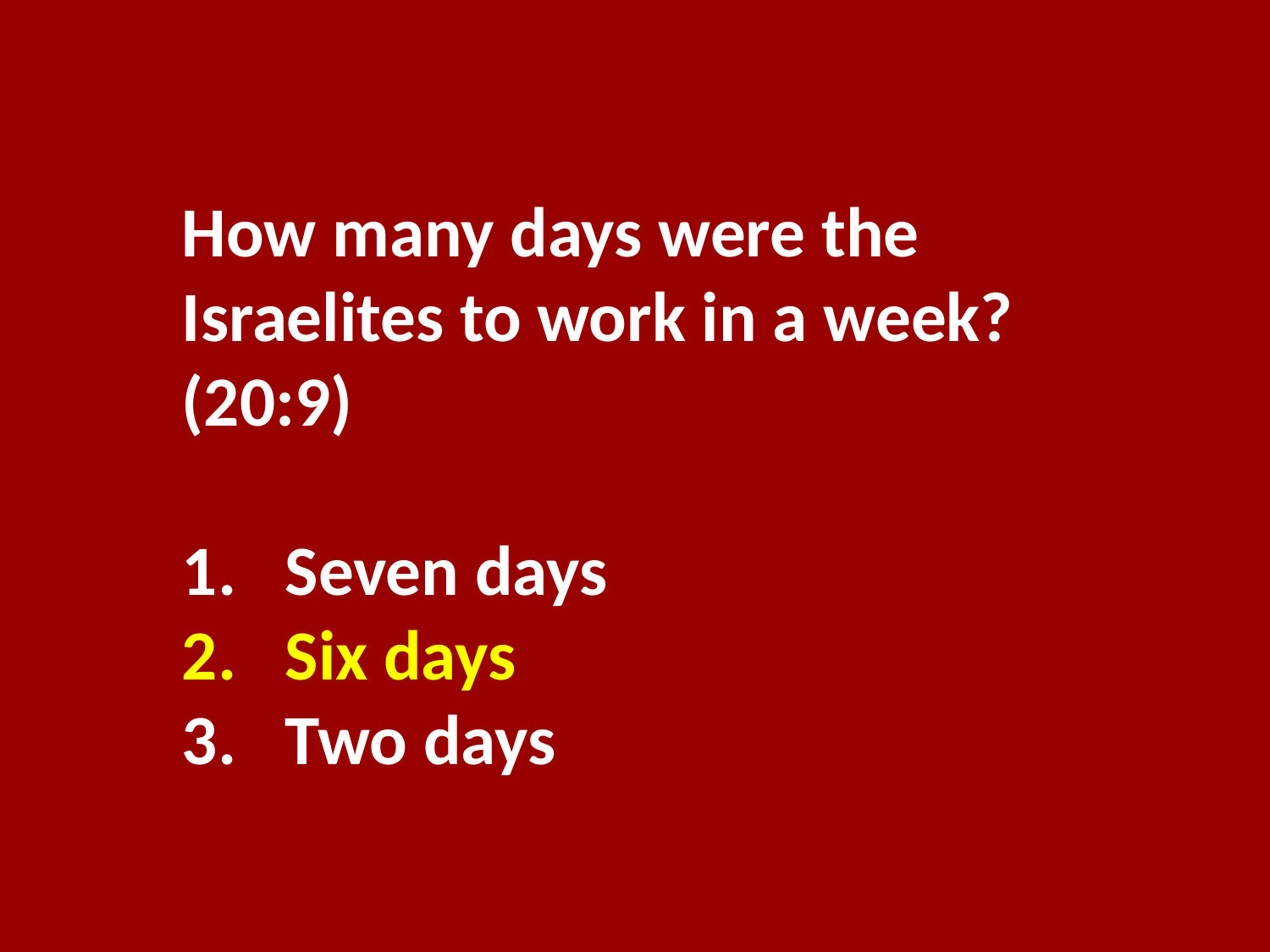

How many days were the Israelites to work in a week? (20:9)

Seven days
Six days
Two days